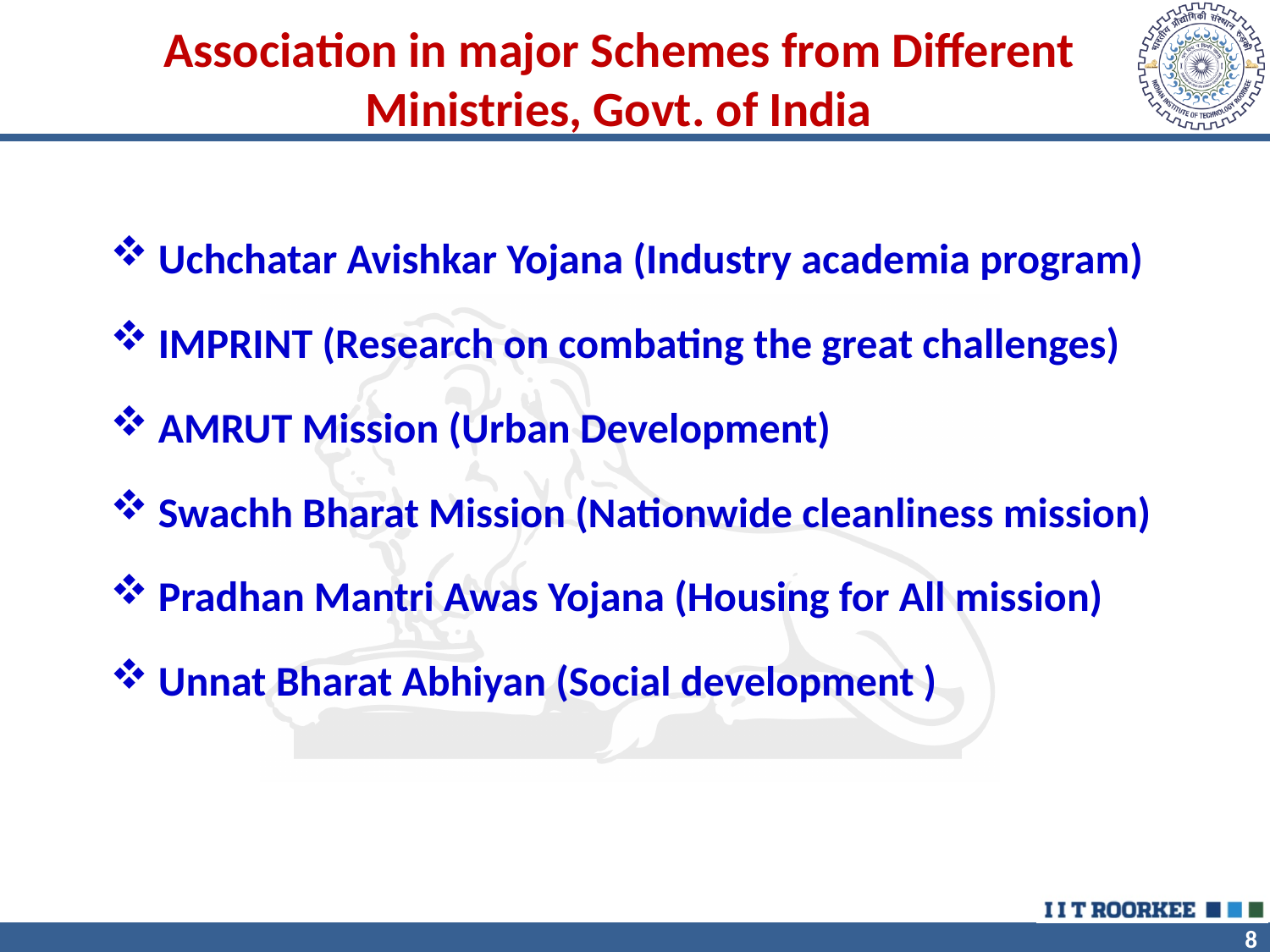

# Association in major Schemes from Different Ministries, Govt. of India
Uchchatar Avishkar Yojana (Industry academia program)
IMPRINT (Research on combating the great challenges)
AMRUT Mission (Urban Development)
Swachh Bharat Mission (Nationwide cleanliness mission)
Pradhan Mantri Awas Yojana (Housing for All mission)
Unnat Bharat Abhiyan (Social development )